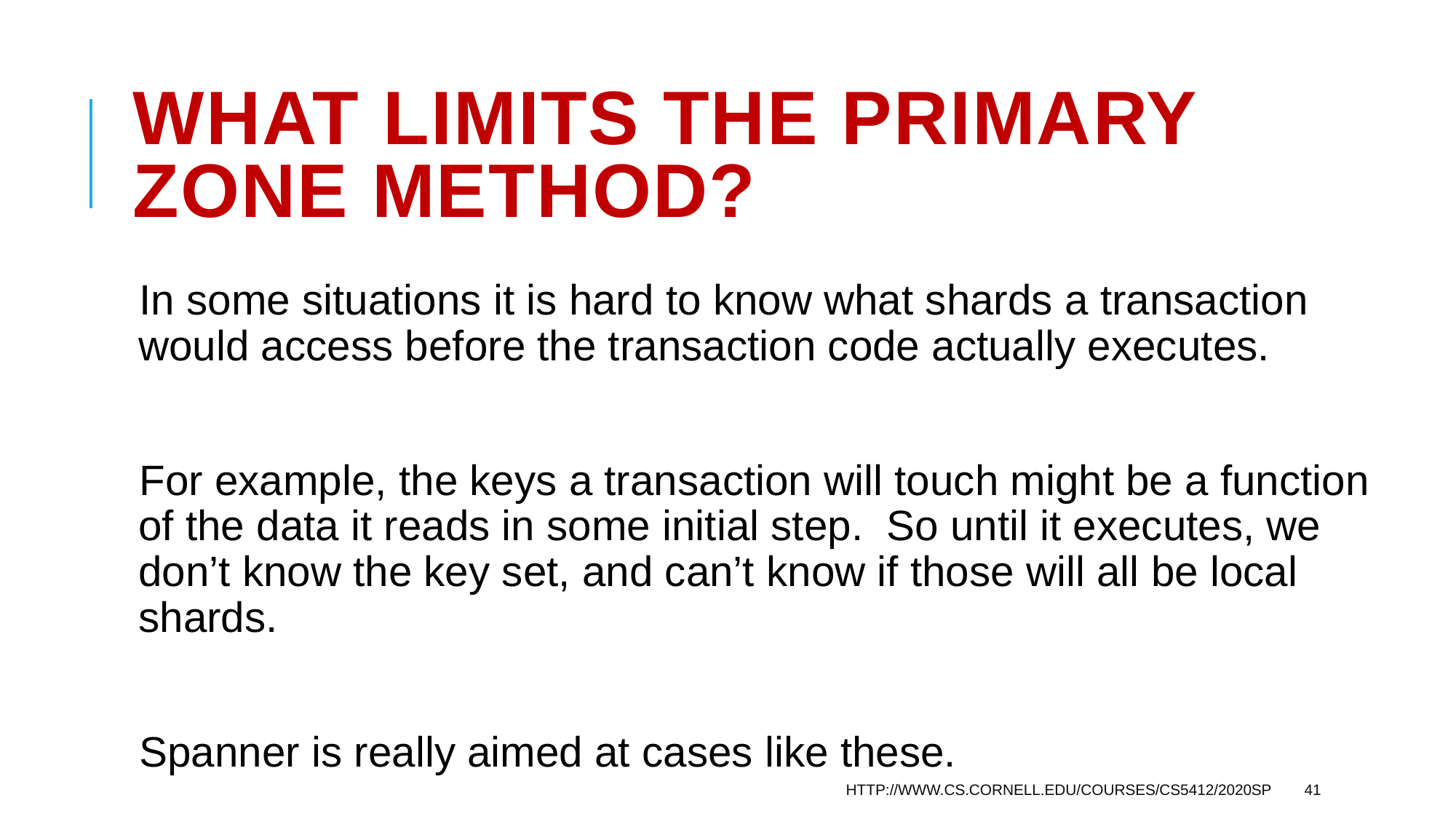

# What limits the primary zone method?
In some situations it is hard to know what shards a transaction would access before the transaction code actually executes.

For example, the keys a transaction will touch might be a function of the data it reads in some initial step.  So until it executes, we don’t know the key set, and can’t know if those will all be local shards.

Spanner is really aimed at cases like these.
http://www.cs.cornell.edu/courses/cs5412/2020sp
41